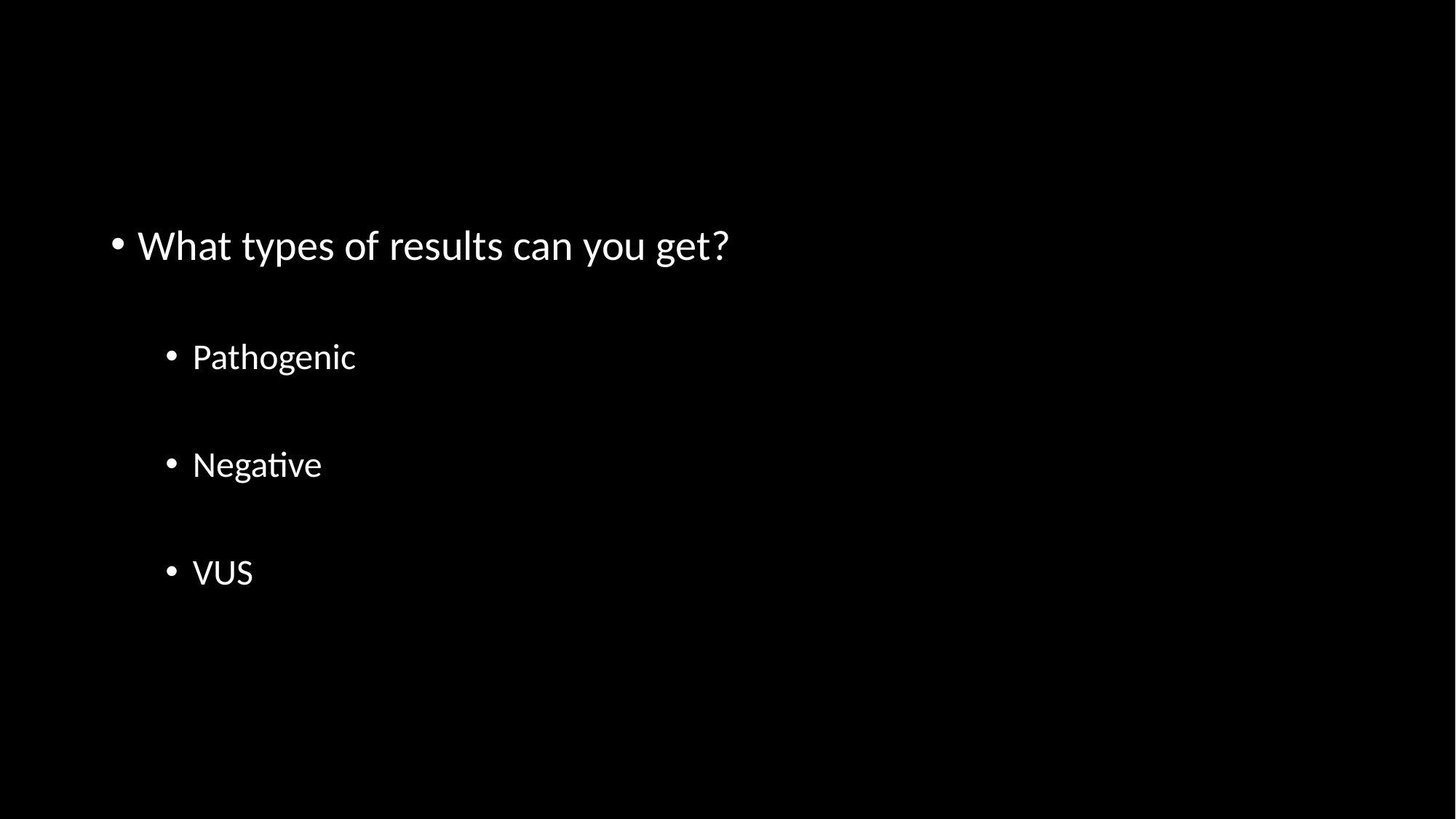

#
What types of results can you get?

Pathogenic

Negative

VUS